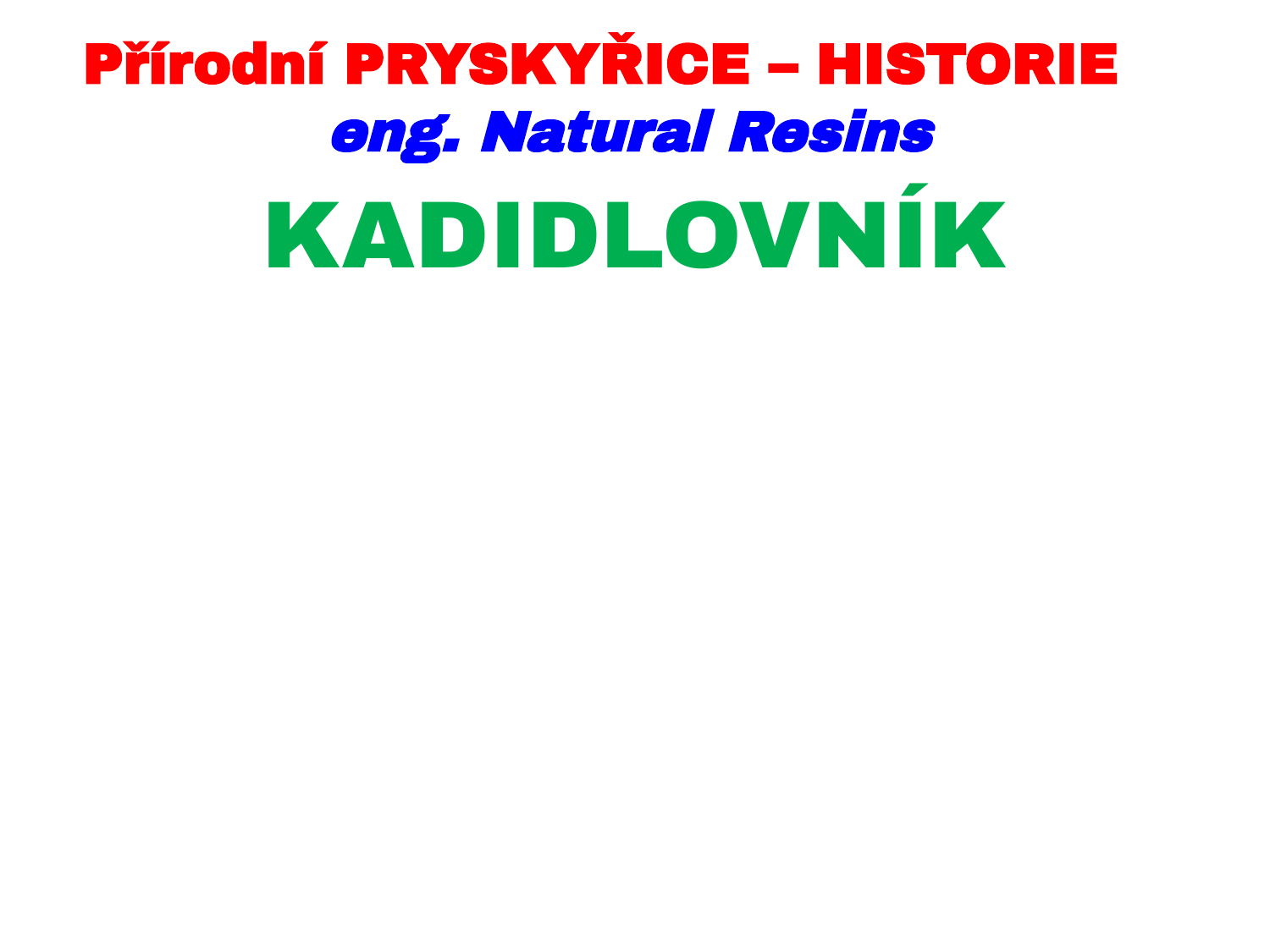

# Přírodní PRYSKYŘICE – HISTORIE eng. Natural Resins
KADIDLOVNÍK

18.09.2022
PŘÍRODNÍ POLYMERY PŘF MU  2 2022
31